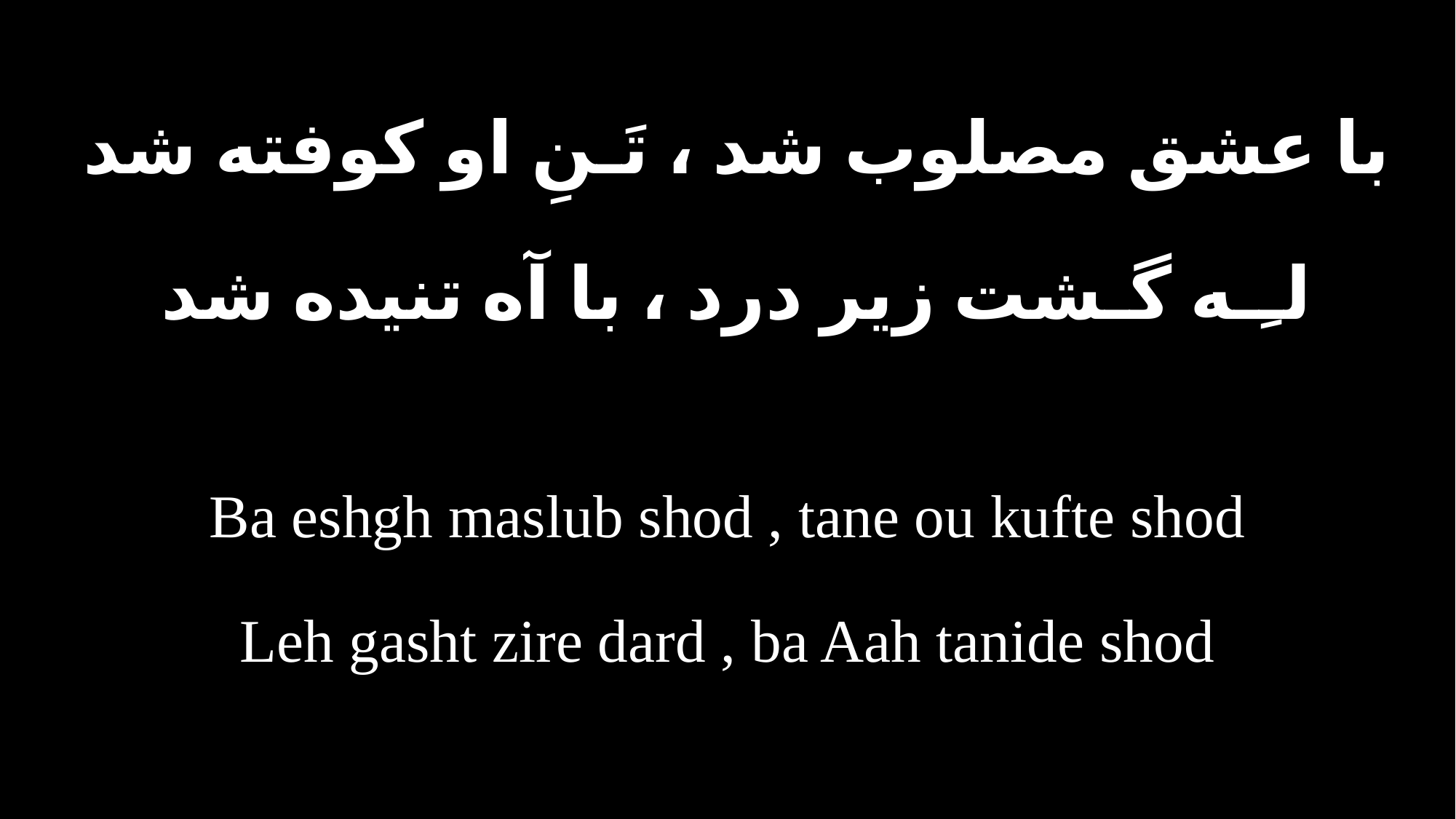

با عشق مصلوب شد ، تَـنِ او كوفته شد
لـِـه گـشت زير درد ، با آه تنيده شد

Ba eshgh maslub shod , tane ou kufte shod
Leh gasht zire dard , ba Aah tanide shod